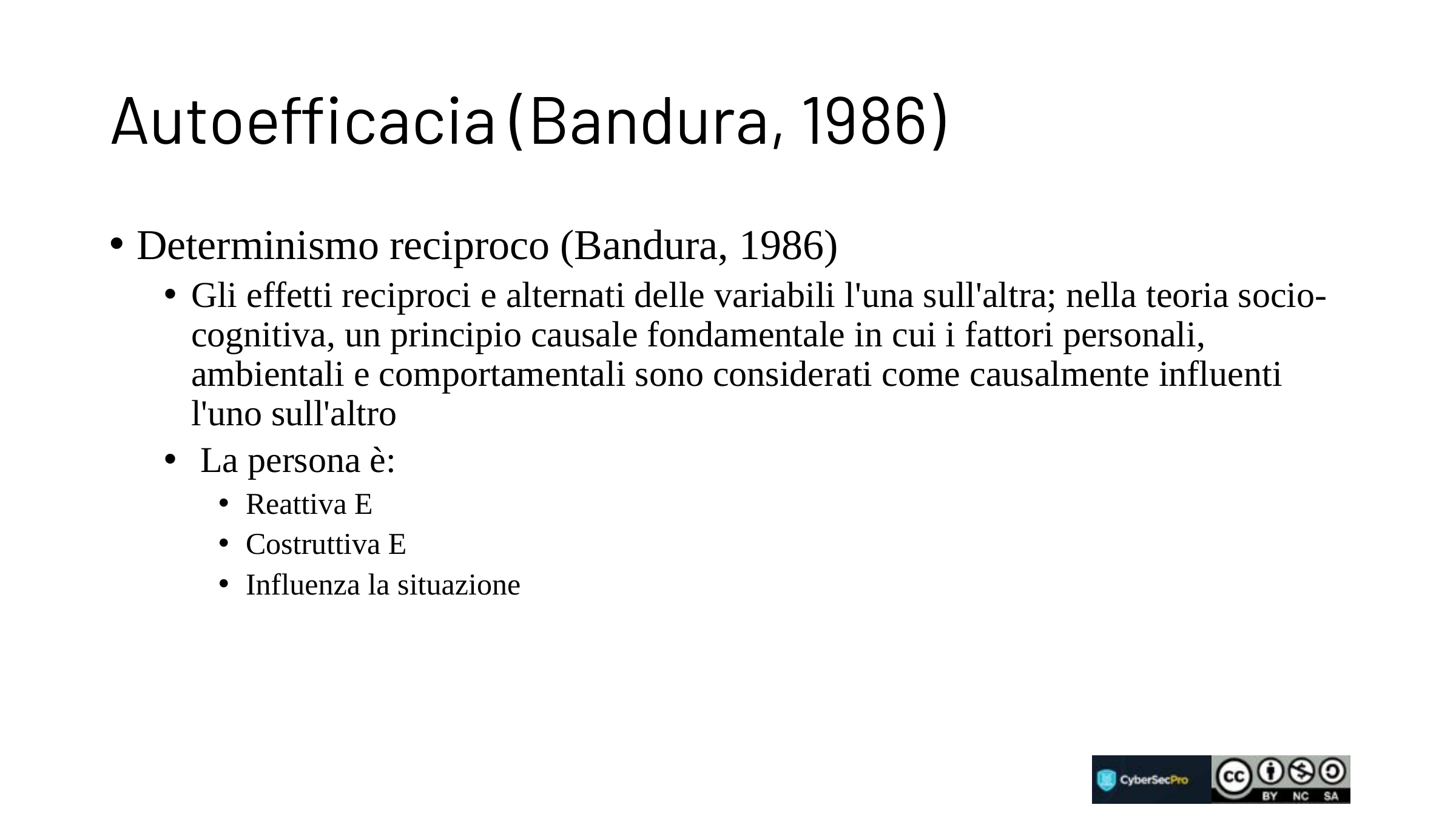

# Autoefficacia (Bandura, 1986)
Determinismo reciproco (Bandura, 1986)
Gli effetti reciproci e alternati delle variabili l'una sull'altra; nella teoria socio-cognitiva, un principio causale fondamentale in cui i fattori personali, ambientali e comportamentali sono considerati come causalmente influenti l'uno sull'altro
 La persona è:
Reattiva E
Costruttiva E
Influenza la situazione